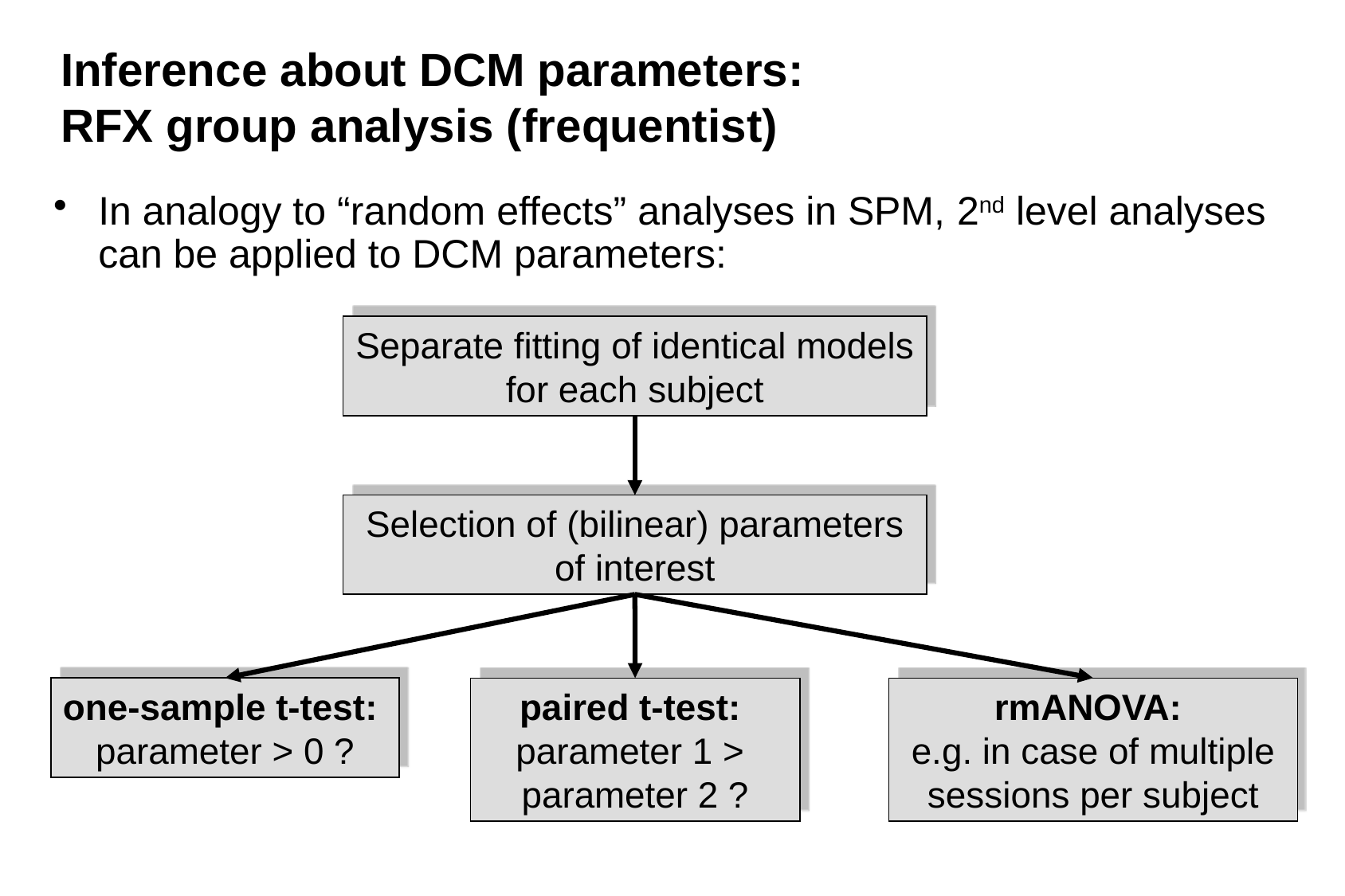

Inference about DCM parameters:
RFX group analysis (frequentist)
In analogy to “random effects” analyses in SPM, 2nd level analyses can be applied to DCM parameters:
Separate fitting of identical models for each subject
Selection of (bilinear) parameters of interest
one-sample t-test:
parameter > 0 ?
paired t-test:
parameter 1 >
parameter 2 ?
rmANOVA:
e.g. in case of multiple sessions per subject